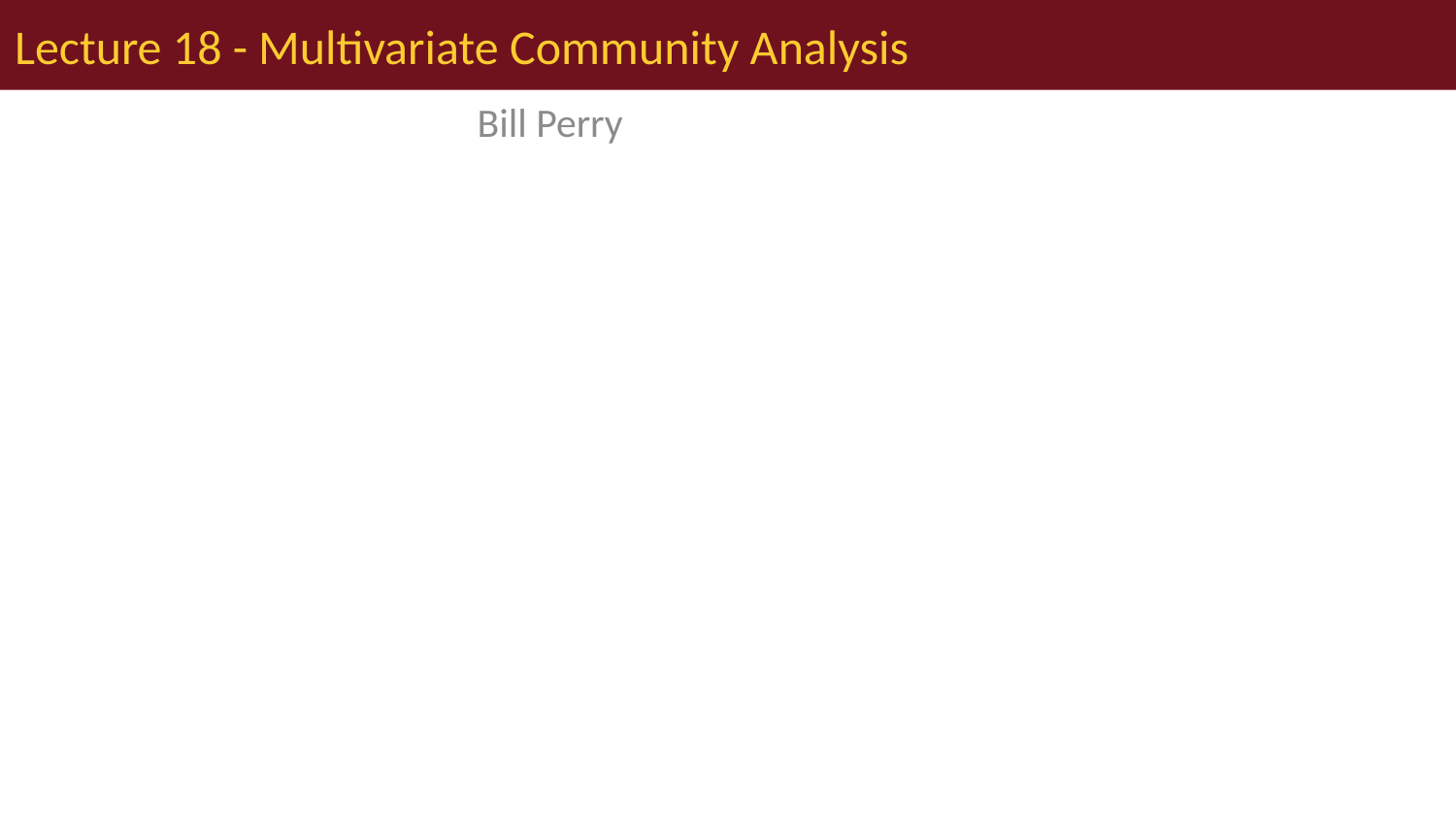

# Lecture 18 - Multivariate Community Analysis
Bill Perry